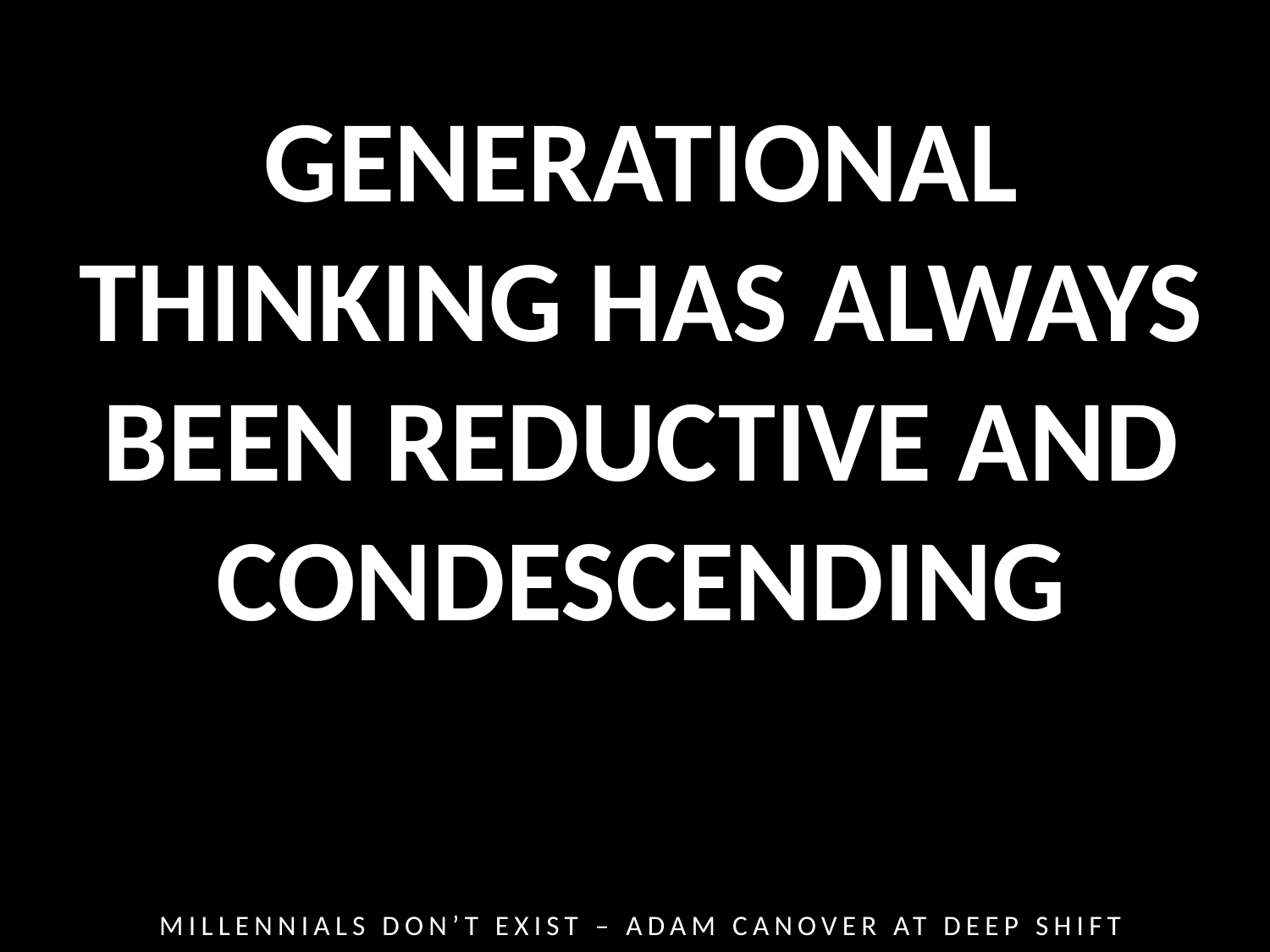

GENERATIONAL THINKING HAS ALWAYS BEEN REDUCTIVE AND CONDESCENDING
MILLENNIALS DON’T EXIST – ADAM CANOVER AT DEEP SHIFT